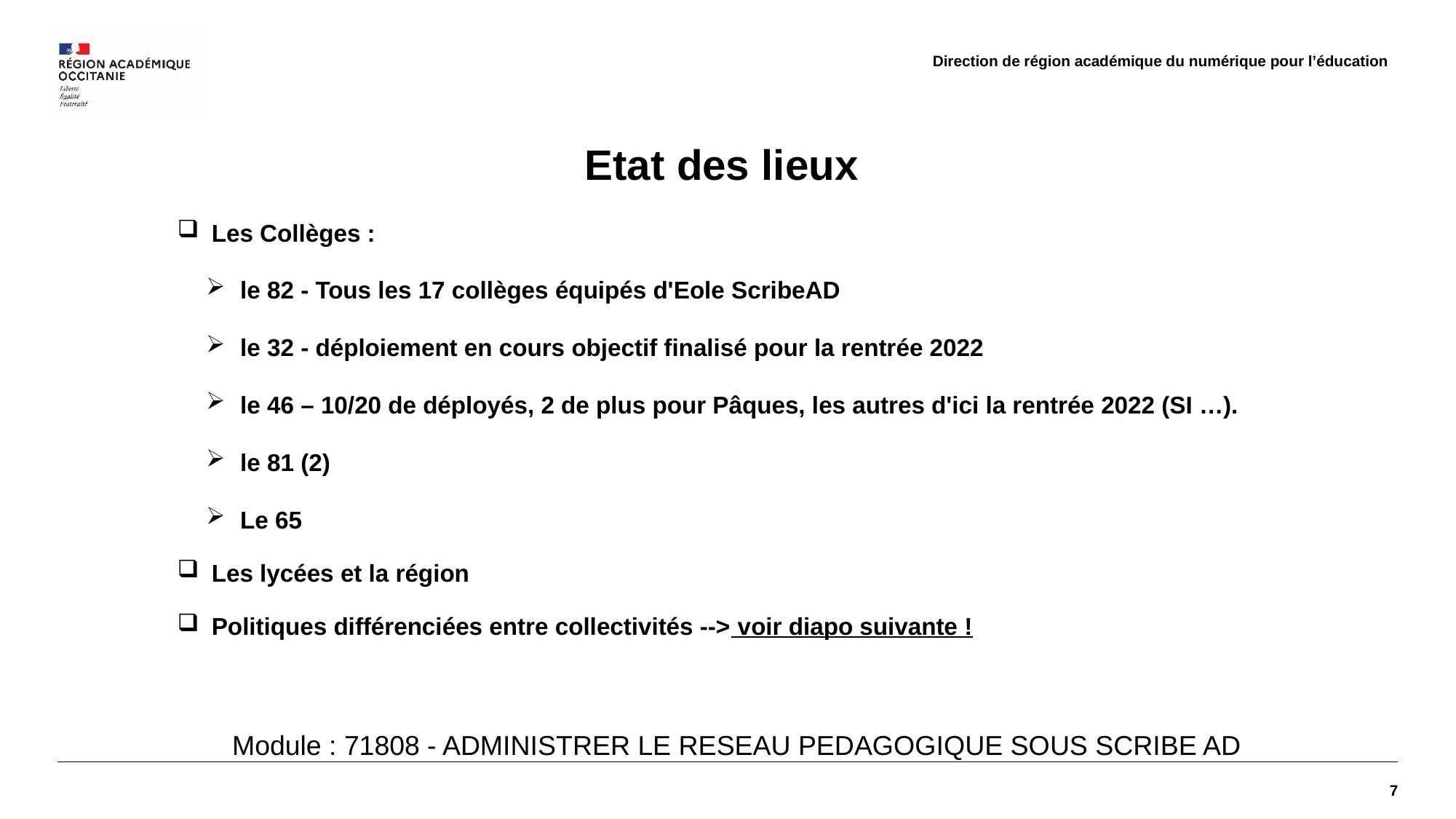

# Etat des lieux
Les Collèges :
le 82 - Tous les 17 collèges équipés d'Eole ScribeAD
le 32 - déploiement en cours objectif finalisé pour la rentrée 2022
le 46 – 10/20 de déployés, 2 de plus pour Pâques, les autres d'ici la rentrée 2022 (SI …).
le 81 (2)
Le 65
Les lycées et la région
Politiques différenciées entre collectivités --> voir diapo suivante !

Module : 71808 - ADMINISTRER LE RESEAU PEDAGOGIQUE SOUS SCRIBE AD
7